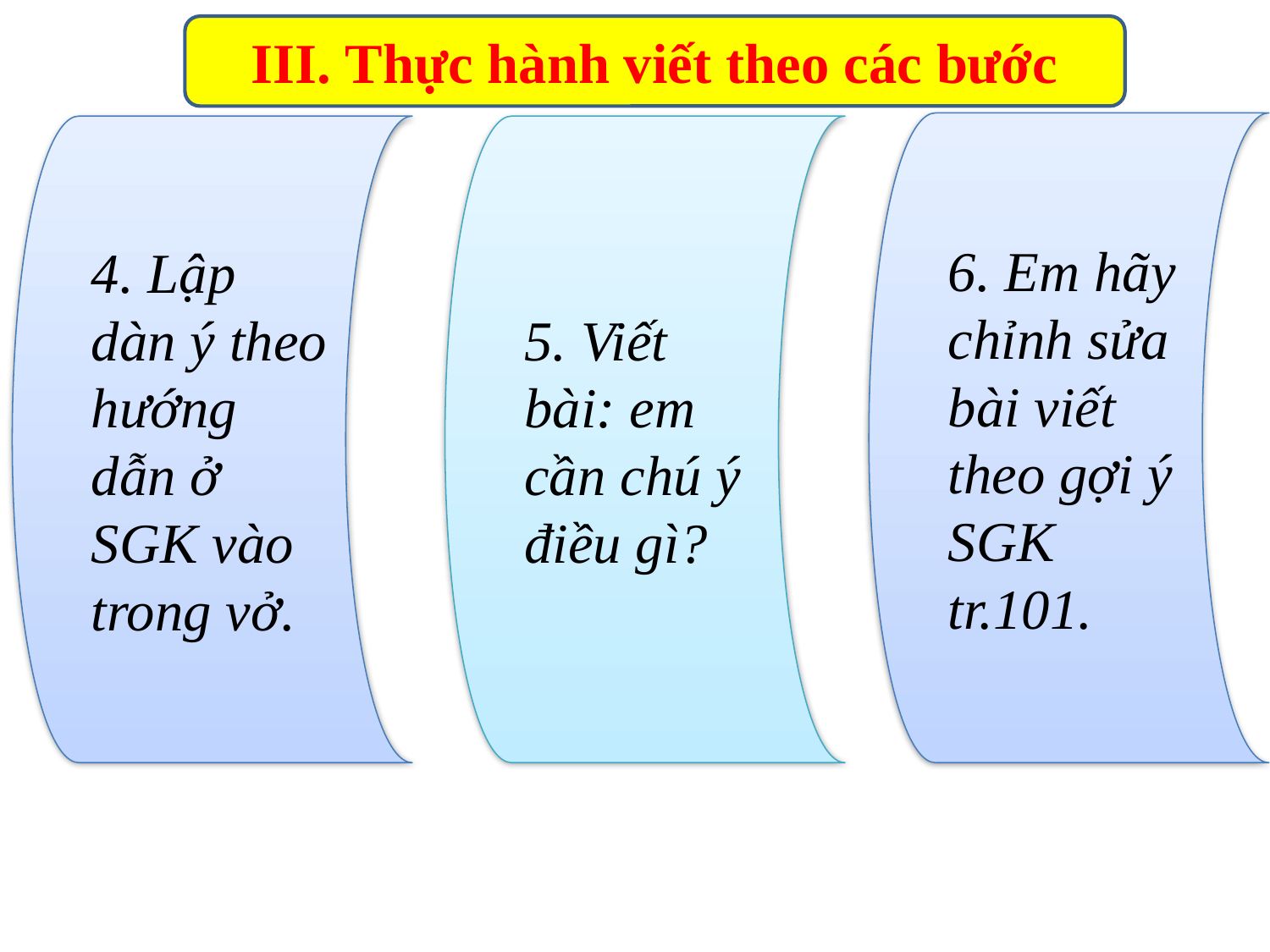

III. Thực hành viết theo các bước
6. Em hãy chỉnh sửa bài viết theo gợi ý SGK tr.101.
4. Lập dàn ý theo hướng dẫn ở SGK vào trong vở.
5. Viết bài: em cần chú ý điều gì?